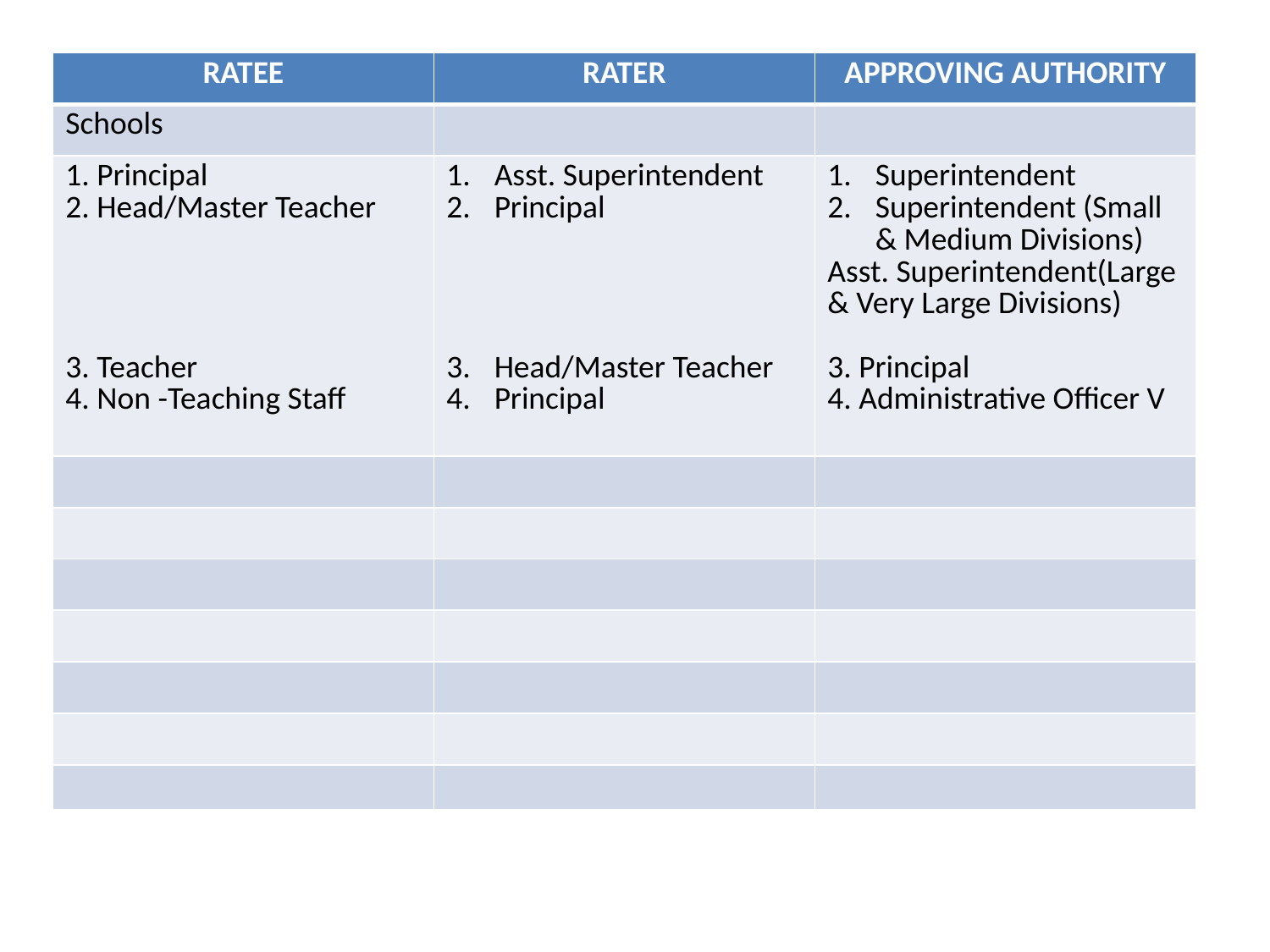

#
| RATEE | RATER | APPROVING AUTHORITY |
| --- | --- | --- |
| Schools |  |  |
| 1. Principal 2. Head/Master Teacher 3. Teacher 4. Non -Teaching Staff | Asst. Superintendent Principal Head/Master Teacher Principal | Superintendent Superintendent (Small & Medium Divisions) Asst. Superintendent(Large & Very Large Divisions) 3. Principal 4. Administrative Officer V |
|  |  |  |
|  |  |  |
|  |  |  |
|  |  |  |
|  |  |  |
|  |  |  |
|  |  |  |